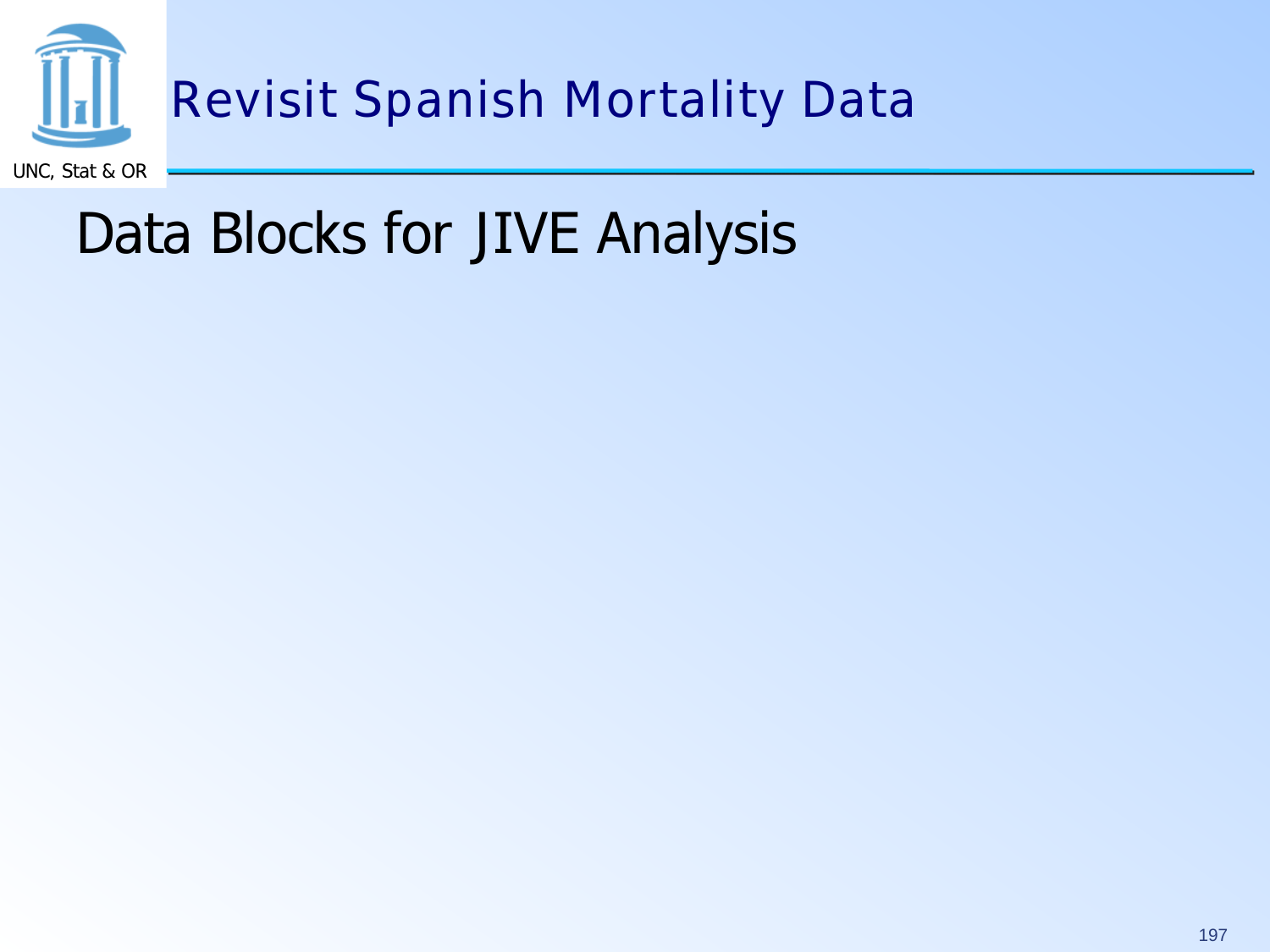

# Revisit Spanish Mortality Data
Data Blocks for JIVE Analysis